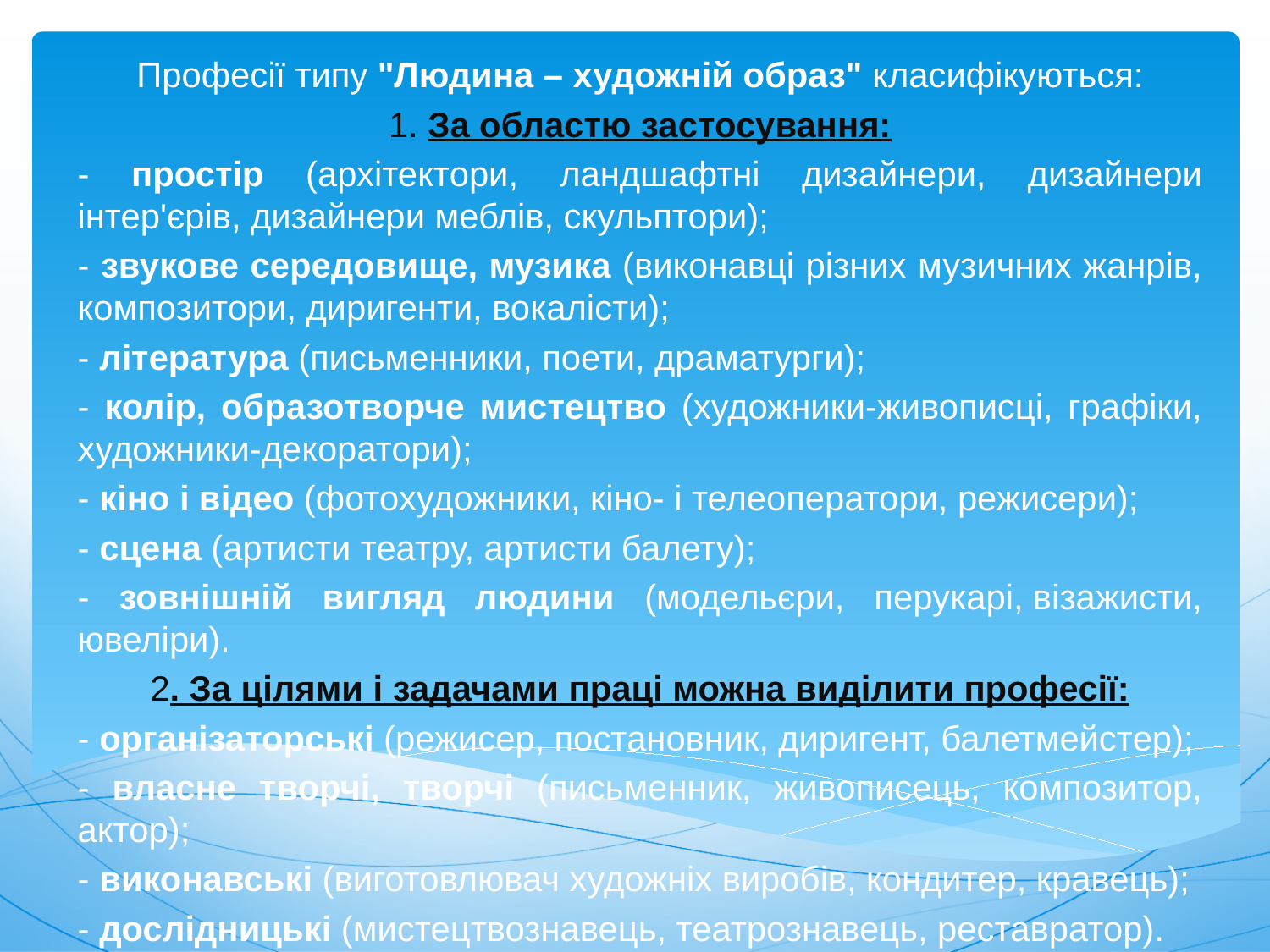

Професії типу "Людина – художній образ" класифікуються:
1. За областю застосування:
- простір (архітектори, ландшафтні дизайнери, дизайнери інтер'єрів, дизайнери меблів, скульптори);
- звукове середовище, музика (виконавці різних музичних жанрів, композитори, диригенти, вокалісти);
- література (письменники, поети, драматурги);
- колір, образотворче мистецтво (художники-живописці, графіки, художники-декоратори);
- кіно і відео (фотохудожники, кіно- і телеоператори, режисери);
- сцена (артисти театру, артисти балету);
- зовнішній вигляд людини (модельєри, перукарі, візажисти, ювеліри).
2. За цілями і задачами праці можна виділити професії:
- організаторські (режисер, постановник, диригент, балетмейстер);
- власне творчі, творчі (письменник, живописець, композитор, актор);
- виконавські (виготовлювач художніх виробів, кондитер, кравець);
- дослідницькі (мистецтвознавець, театрознавець, реставратор).